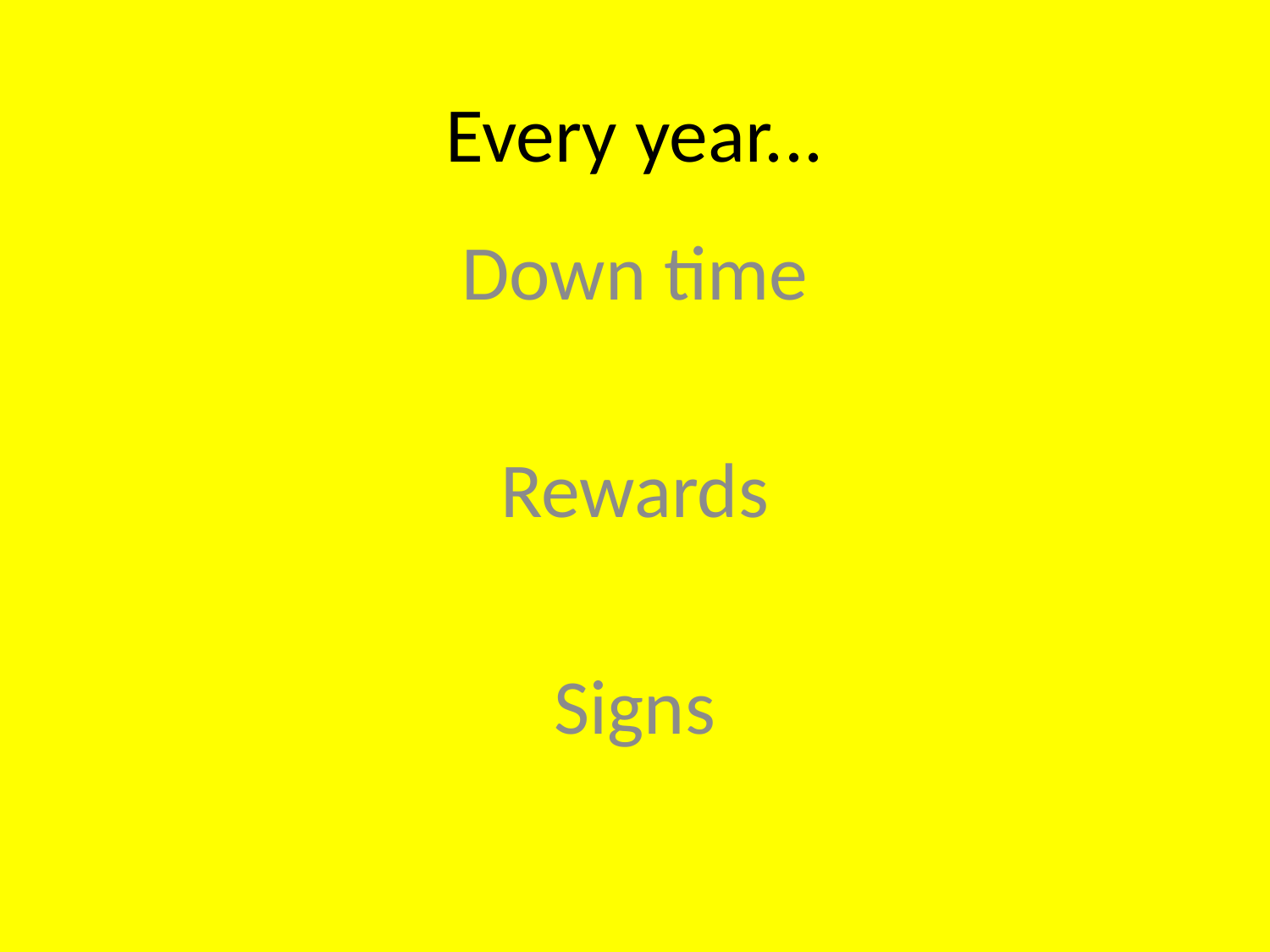

# Every year...
Down time

Rewards

Signs